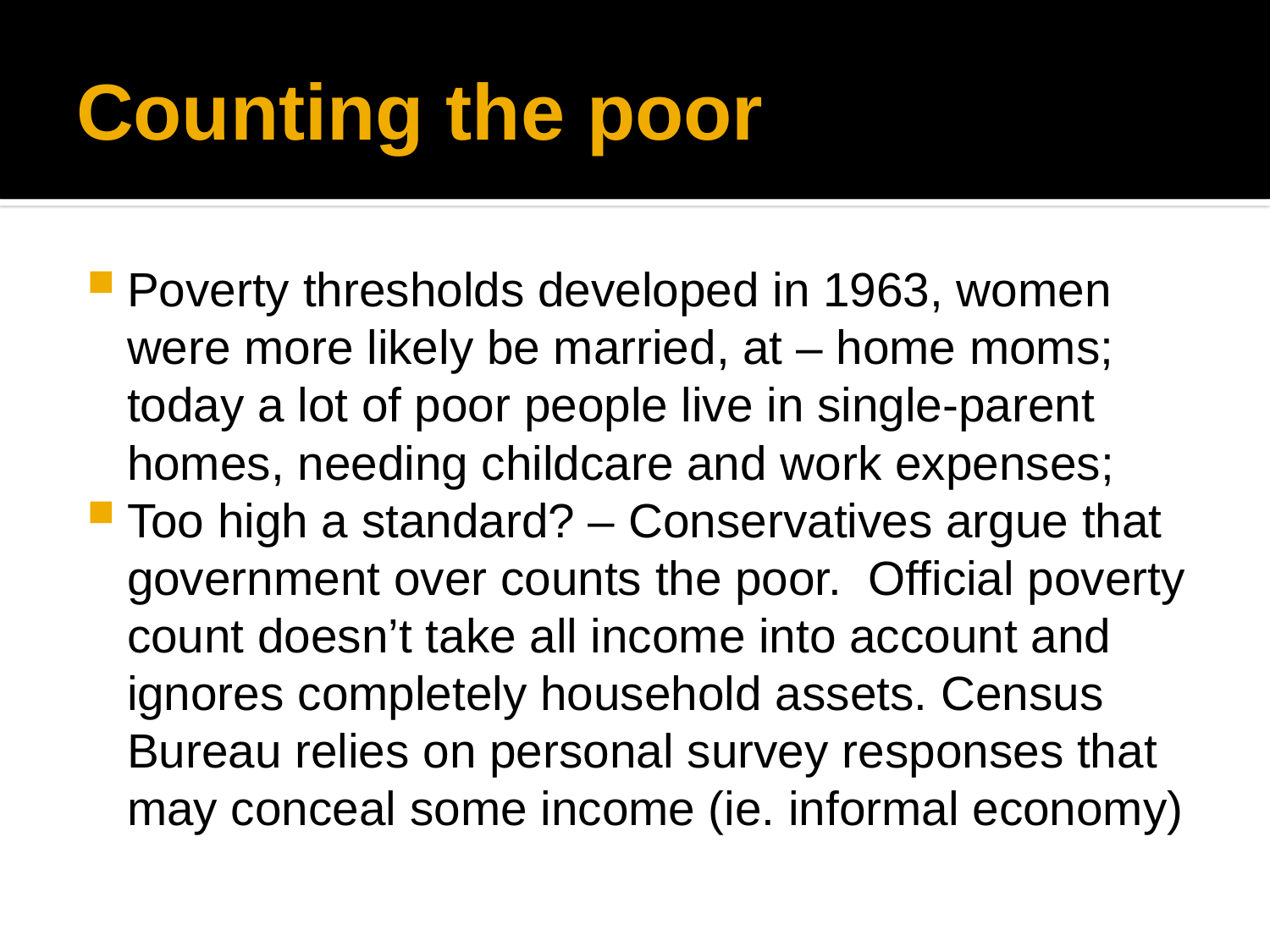

# Counting the poor
Poverty thresholds developed in 1963, women were more likely be married, at – home moms; today a lot of poor people live in single-parent homes, needing childcare and work expenses;
Too high a standard? – Conservatives argue that government over counts the poor.  Official poverty count doesn’t take all income into account and ignores completely household assets. Census Bureau relies on personal survey responses that may conceal some income (ie. informal economy)